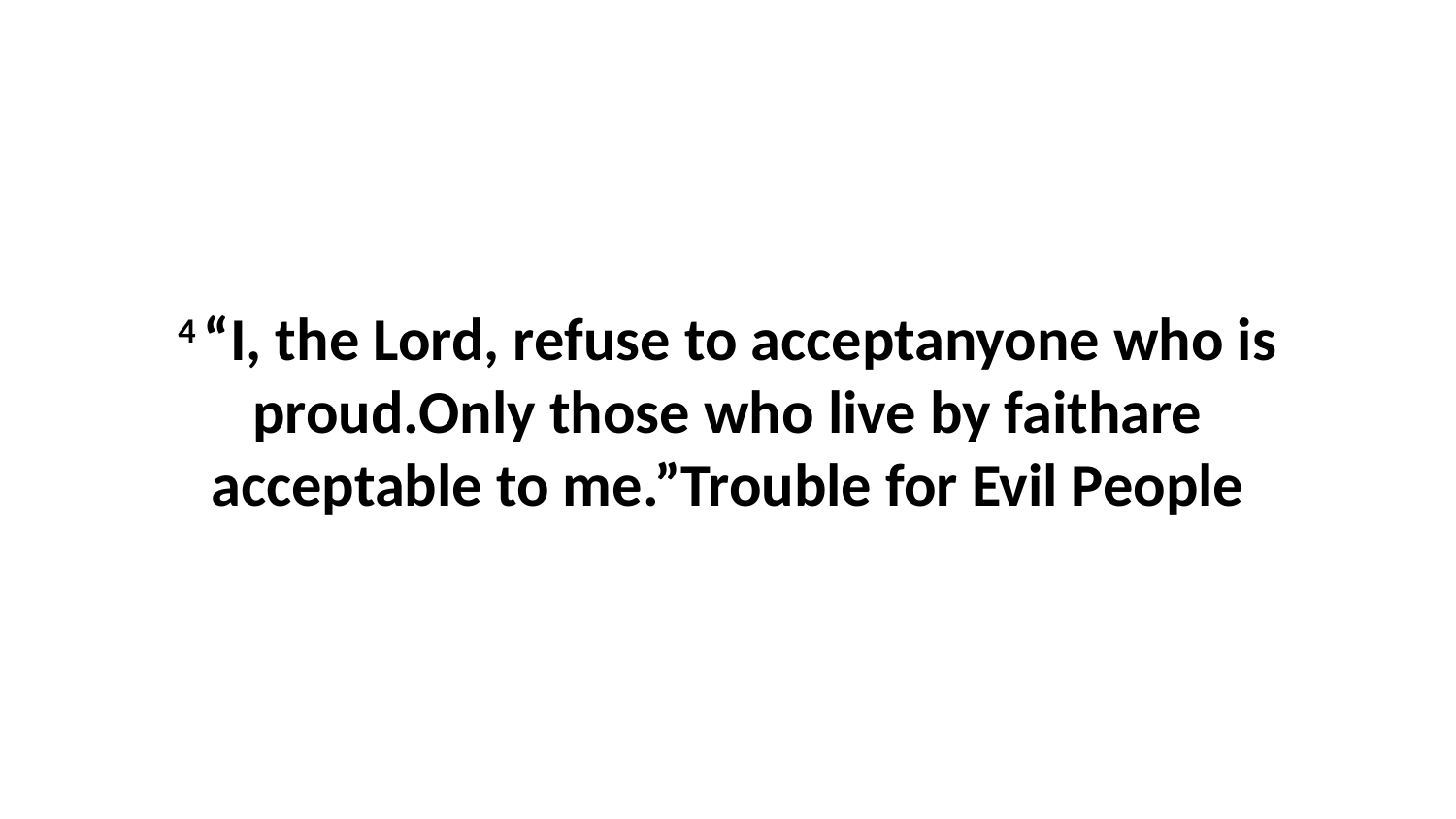

4 “I, the Lord, refuse to acceptanyone who is proud.Only those who live by faithare acceptable to me.”Trouble for Evil People